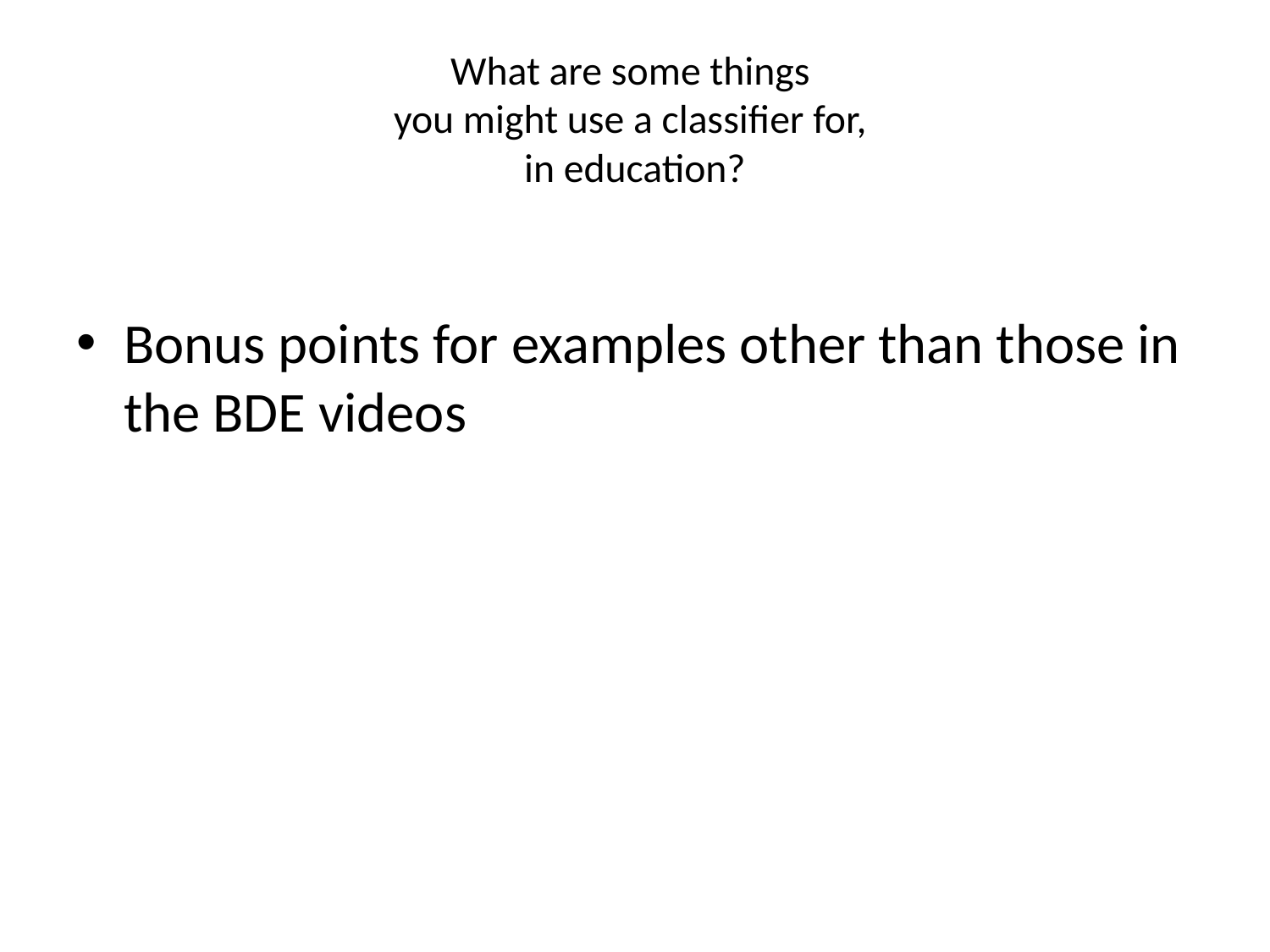

# What are some things you might use a classifier for, in education?

Bonus points for examples other than those in the BDE videos